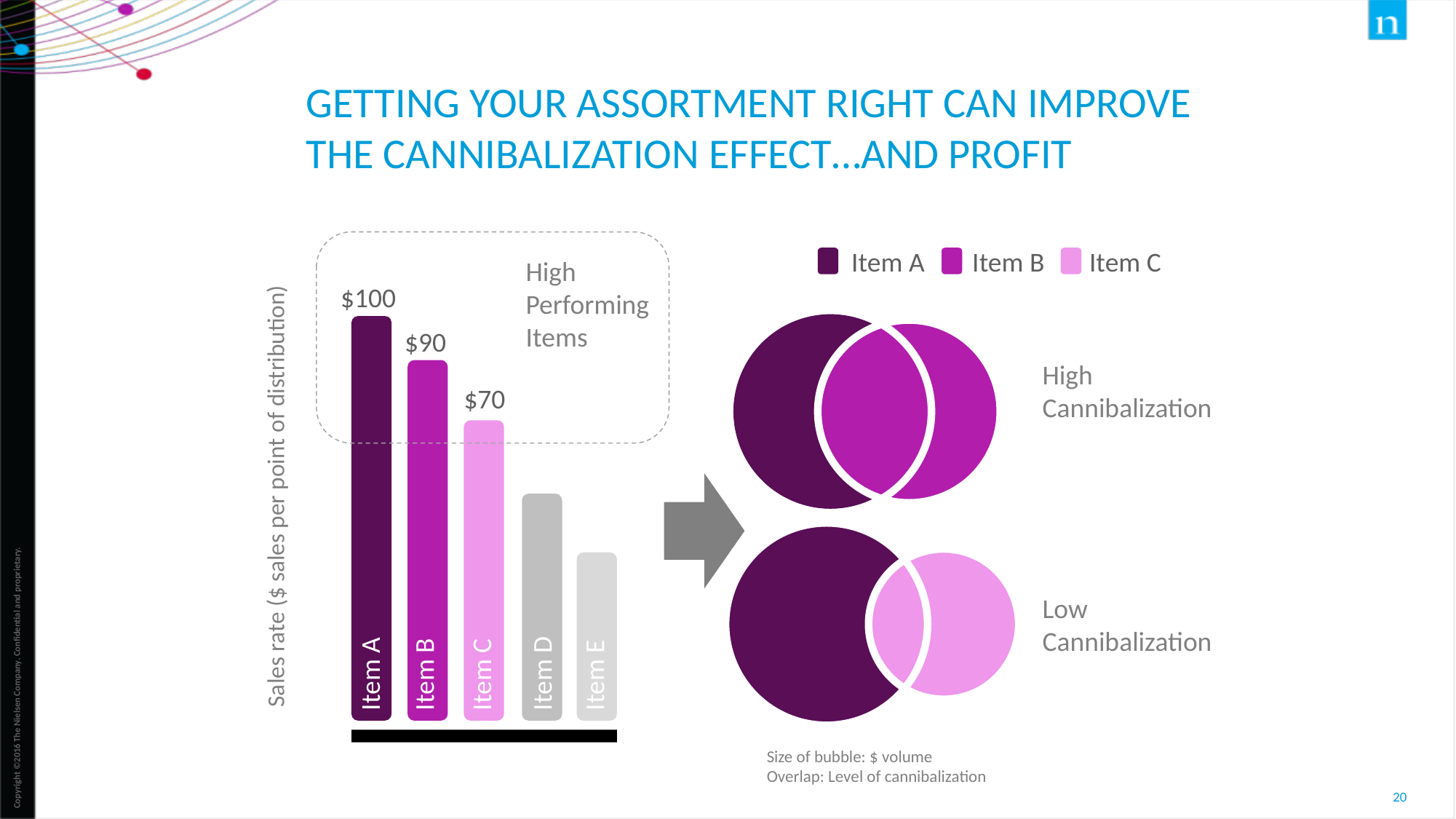

# Getting your assortment right can improve the Cannibalization effect…and profit

Item A
Item B
Item C

High
Performing
Items
$100

$90
$70
Item D
Item A
Item B
Item C
Item E

High
Cannibalization

Sales rate ($ sales per point of distribution)

Low
Cannibalization
Size of bubble: $ volume
Overlap: Level of cannibalization